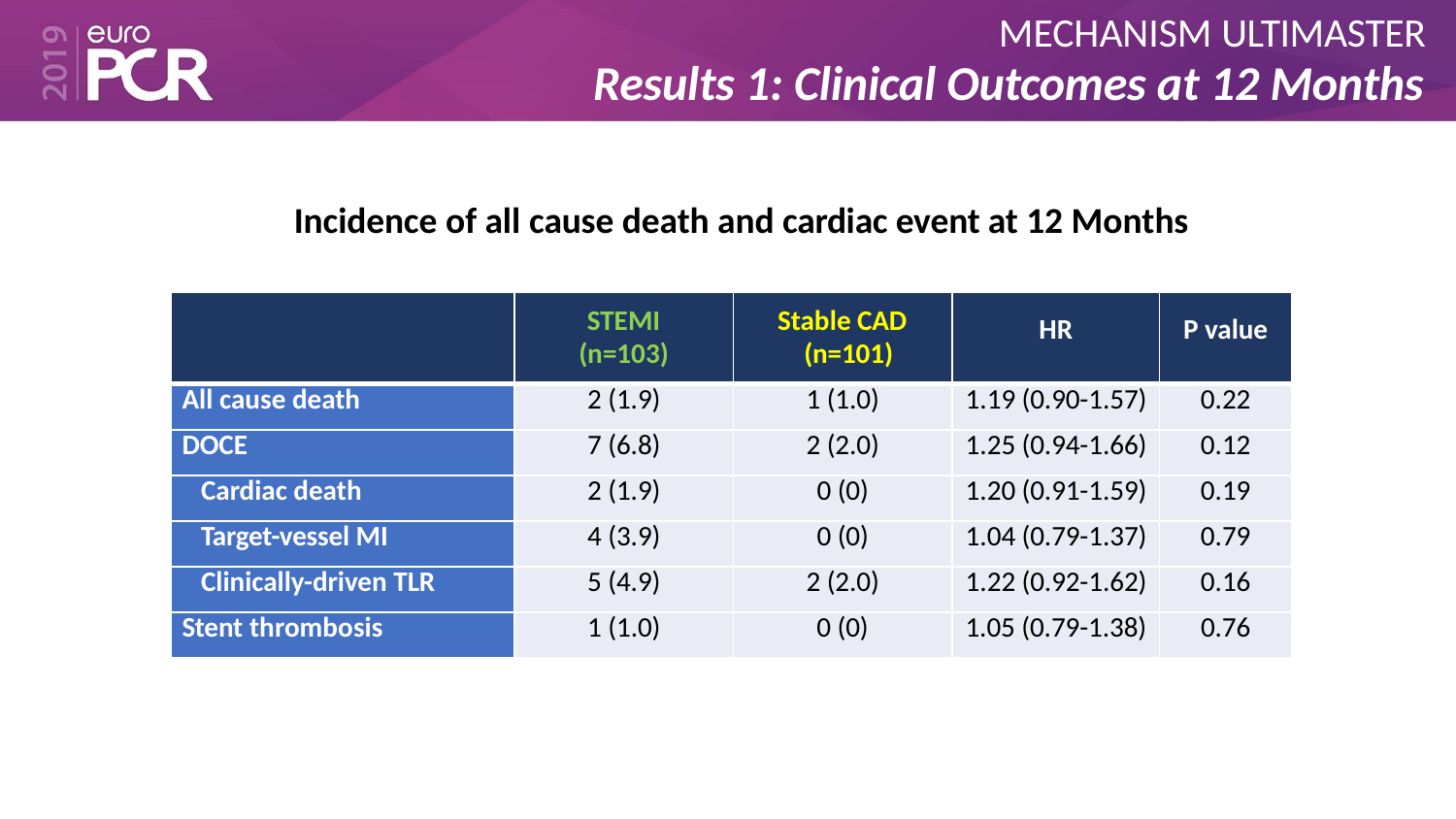

# MECHANISM ULTIMASTER
Results 1: Clinical Outcomes at 12 Months
Incidence of all cause death and cardiac event at 12 Months
|  | STEMI (n=103) | Stable CAD (n=101) | HR | P value |
| --- | --- | --- | --- | --- |
| All cause death | 2 (1.9) | 1 (1.0) | 1.19 (0.90-1.57) | 0.22 |
| DOCE | 7 (6.8) | 2 (2.0) | 1.25 (0.94-1.66) | 0.12 |
| Cardiac death | 2 (1.9) | 0 (0) | 1.20 (0.91-1.59) | 0.19 |
| Target-vessel MI | 4 (3.9) | 0 (0) | 1.04 (0.79-1.37) | 0.79 |
| Clinically-driven TLR | 5 (4.9) | 2 (2.0) | 1.22 (0.92-1.62) | 0.16 |
| Stent thrombosis | 1 (1.0) | 0 (0) | 1.05 (0.79-1.38) | 0.76 |